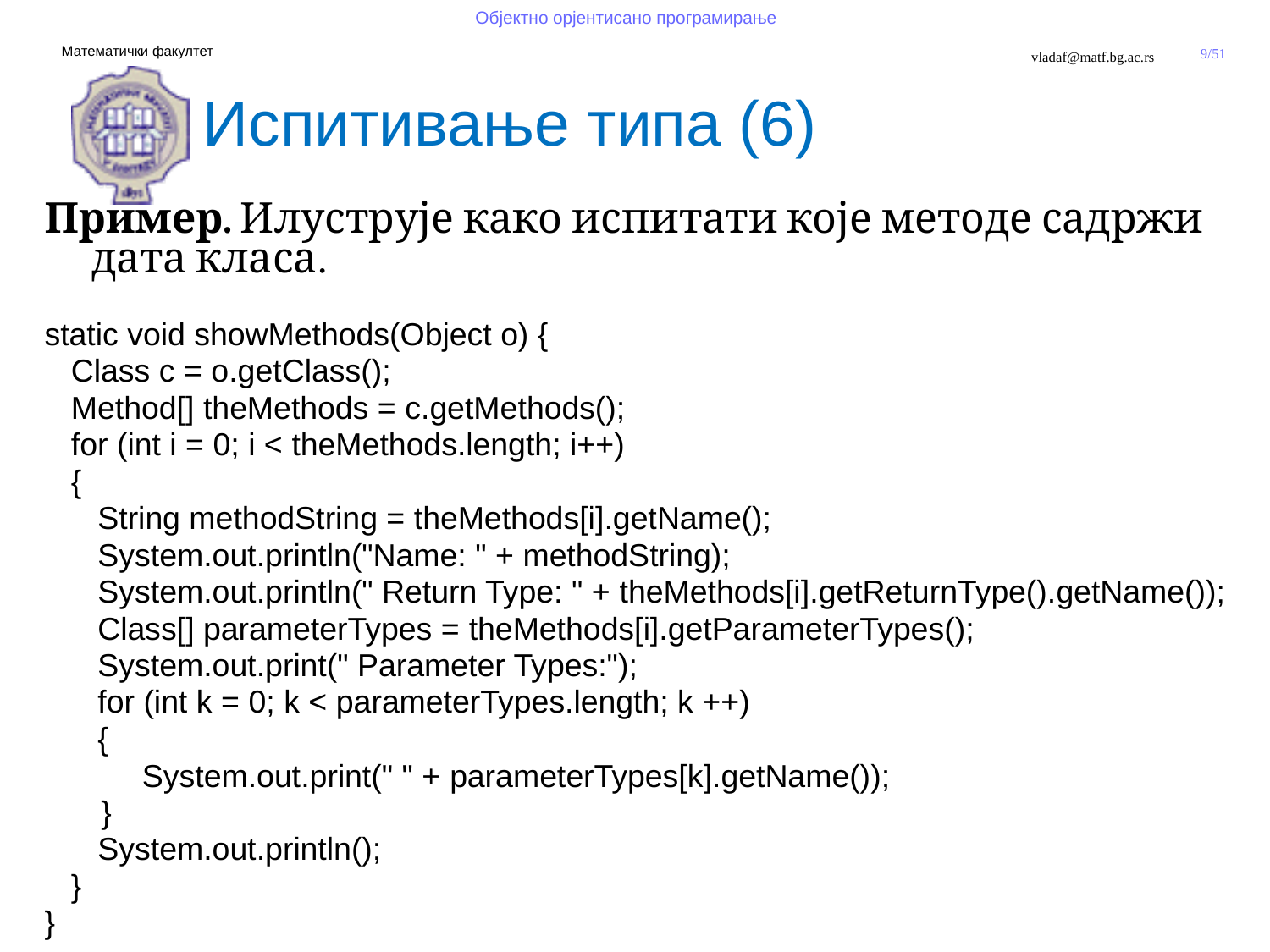

Испитивање типа (6)
Пример. Илуструје како испитати које методе садржи дата класа.

static void showMethods(Object o) {
   Class c = o.getClass();
   Method[] theMethods = c.getMethods();
   for (int i = 0; i < theMethods.length; i++)
   {
      String methodString = theMethods[i].getName();
      System.out.println("Name: " + methodString);
      System.out.println(" Return Type: " + theMethods[i].getReturnType().getName());
      Class[] parameterTypes = theMethods[i].getParameterTypes();
      System.out.print(" Parameter Types:");
      for (int k = 0; k < parameterTypes.length; k ++)
      {
           System.out.print(" " + parameterTypes[k].getName());
	 }
      System.out.println();
   }
}